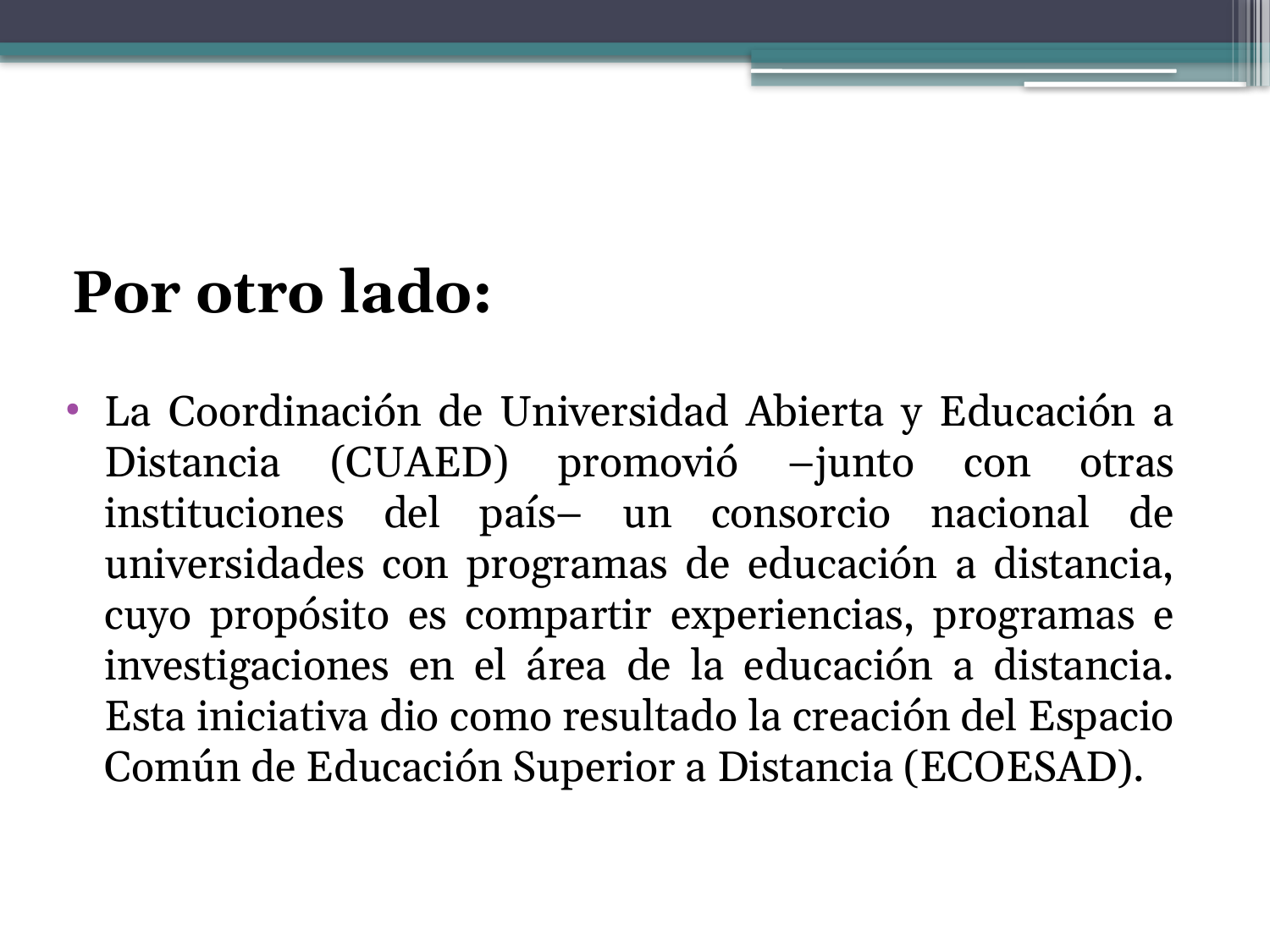

Por otro lado:

La Coordinación de Universidad Abierta y Educación a Distancia (CUAED) promovió –junto con otras instituciones del país– un consorcio nacional de universidades con programas de educación a distancia, cuyo propósito es compartir experiencias, programas e investigaciones en el área de la educación a distancia. Esta iniciativa dio como resultado la creación del Espacio Común de Educación Superior a Distancia (ECOESAD).